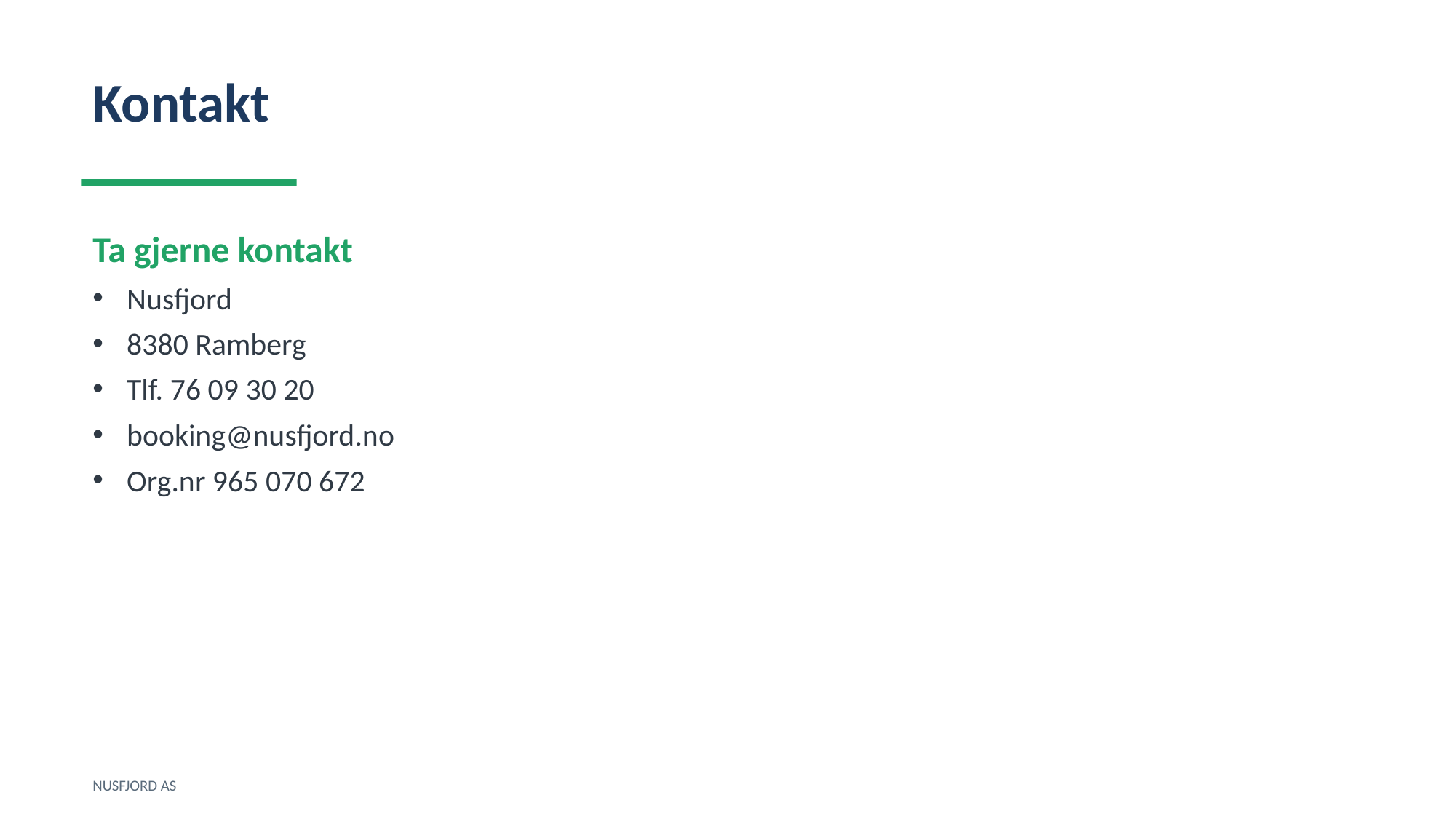

Kontakt

Ta gjerne kontakt
Nusfjord
8380 Ramberg
Tlf. 76 09 30 20
booking@nusfjord.no
Org.nr 965 070 672
NUSFJORD AS